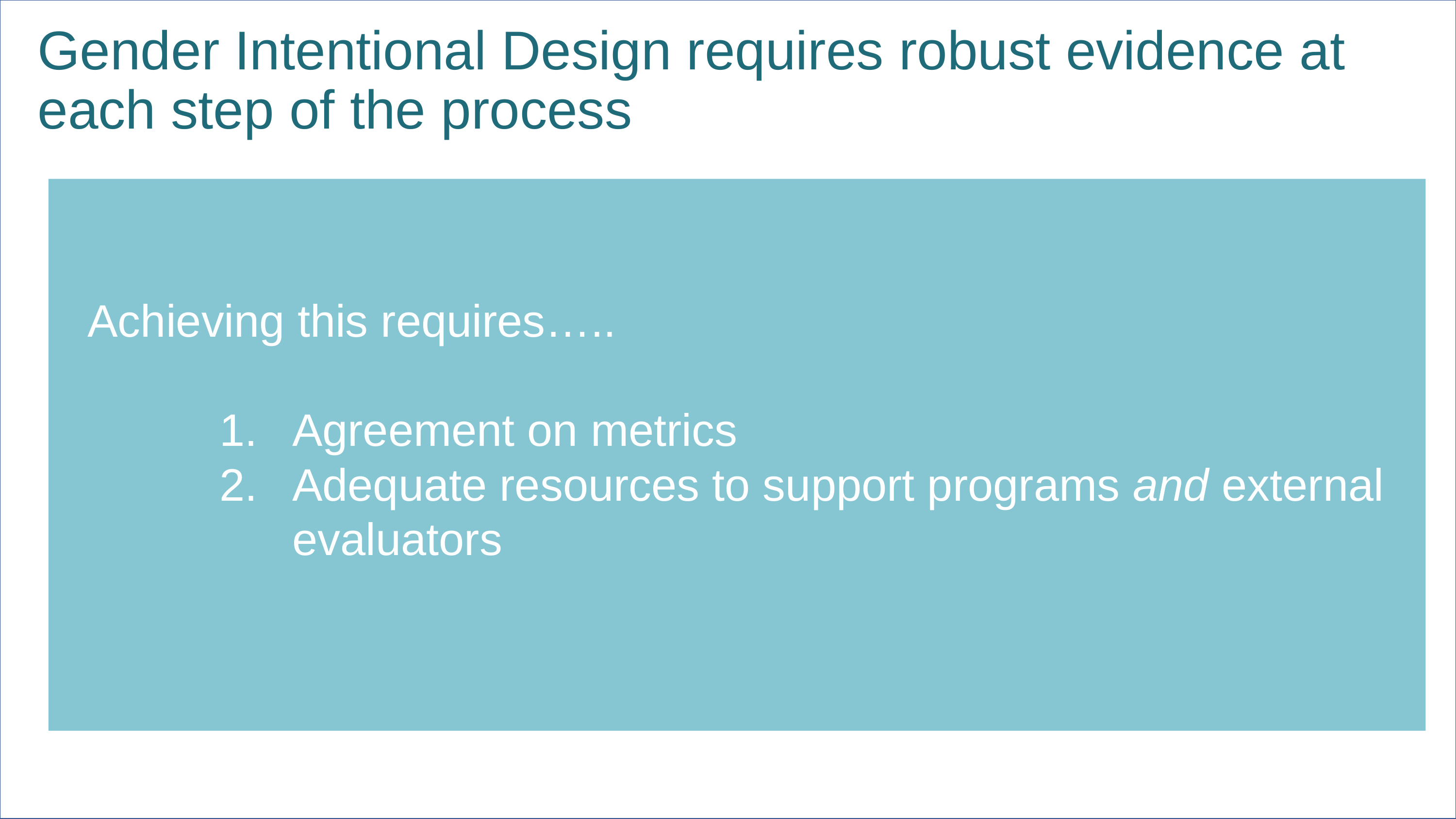

# Gender Intentional Design requires robust evidence at each step of the process

Achieving this requires…..

Agreement on metrics
Adequate resources to support programs and external evaluators